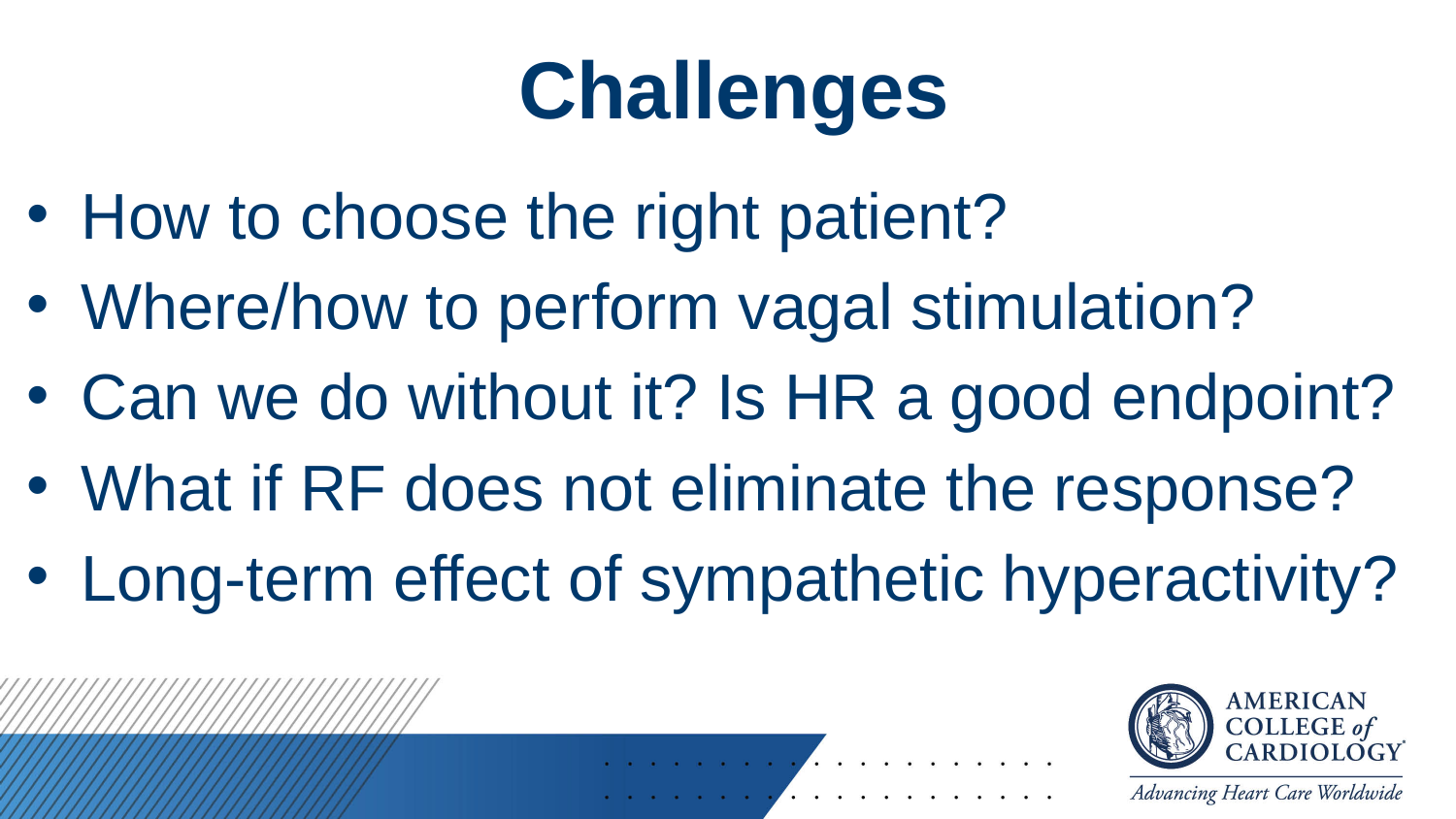

# Challenges
How to choose the right patient?
Where/how to perform vagal stimulation?
Can we do without it? Is HR a good endpoint?
What if RF does not eliminate the response?
Long-term effect of sympathetic hyperactivity?